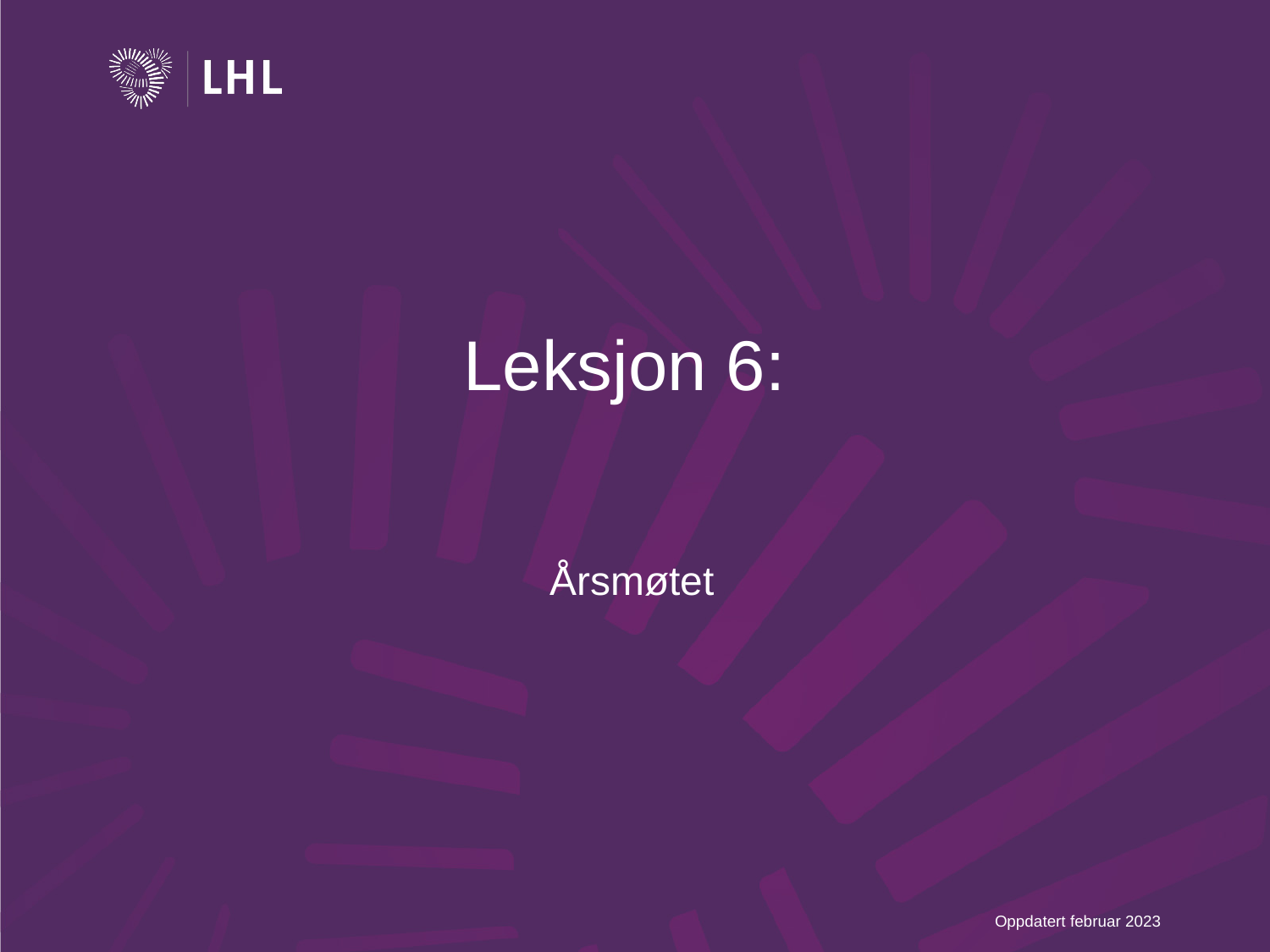

# Leksjon 6:
Årsmøtet
Leksjon 6: Årsmøtet
Oppdatert februar 2023
40